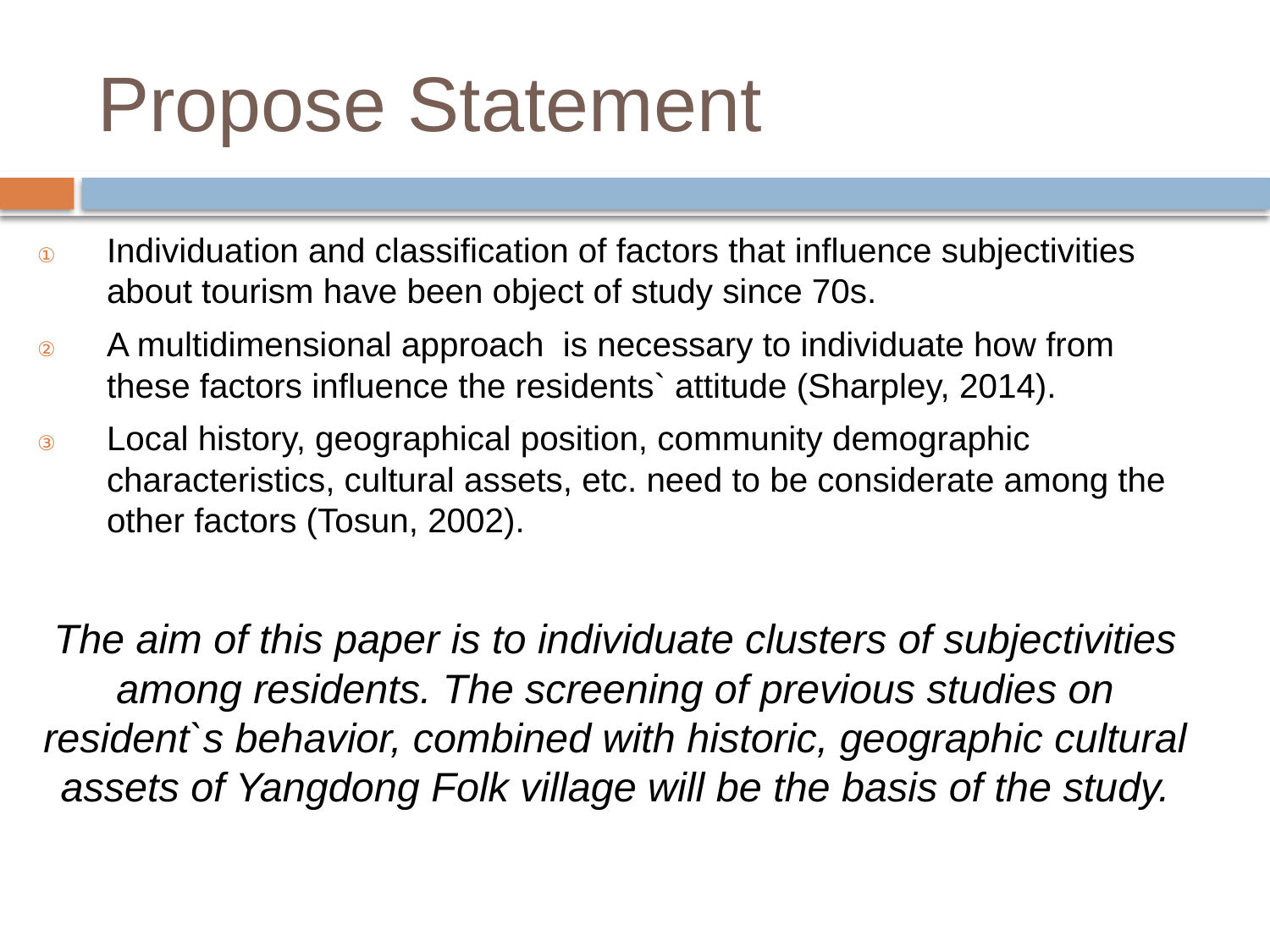

# Propose Statement
Individuation and classification of factors that influence subjectivities about tourism have been object of study since 70s.
A multidimensional approach  is necessary to individuate how from these factors influence the residents` attitude (Sharpley, 2014).
Local history, geographical position, community demographic characteristics, cultural assets, etc. need to be considerate among the other factors (Tosun, 2002).

The aim of this paper is to individuate clusters of subjectivities among residents. The screening of previous studies on resident`s behavior, combined with historic, geographic cultural assets of Yangdong Folk village will be the basis of the study.